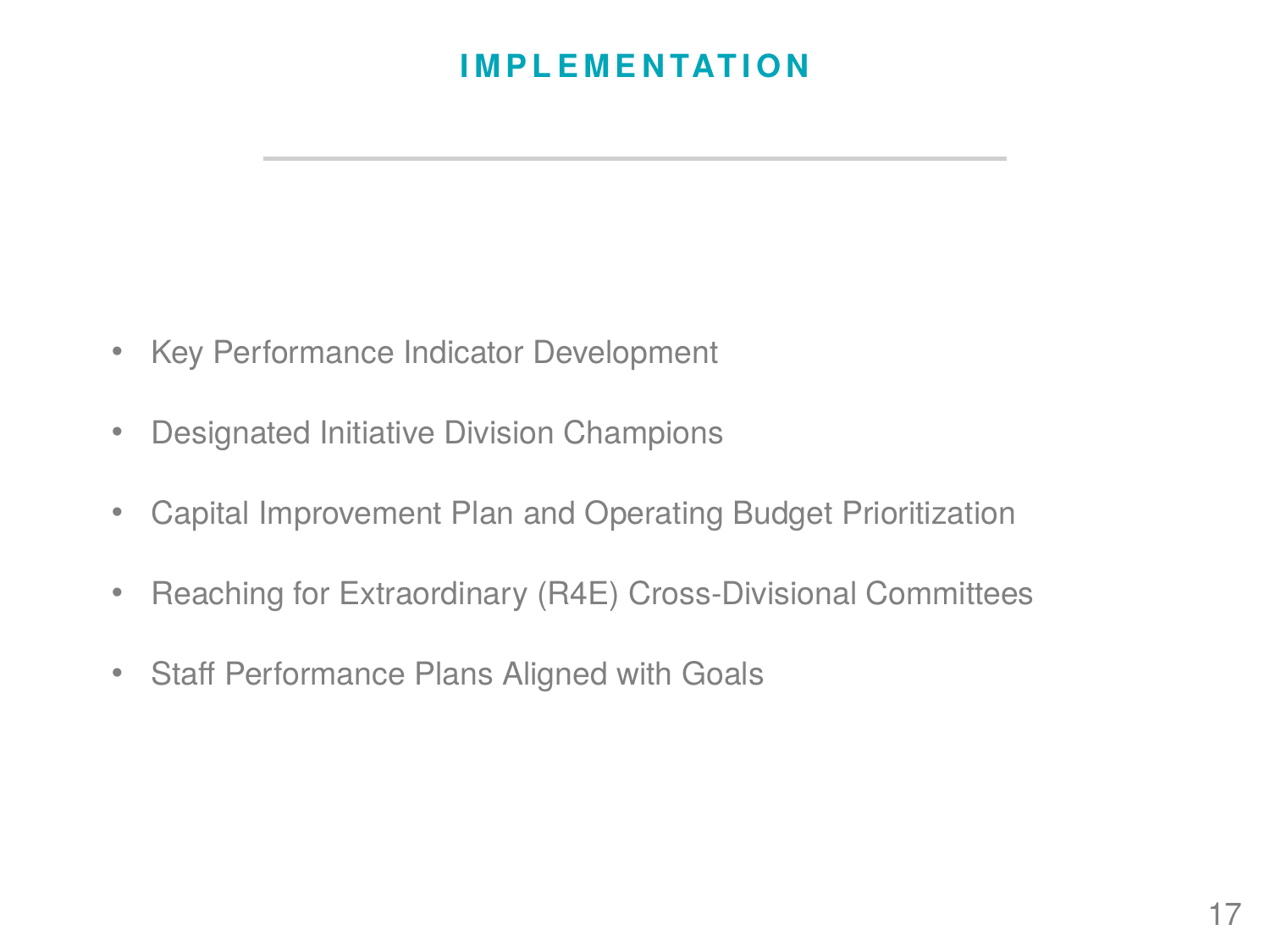

IMPLEMENTATION
Key Performance Indicator Development
Designated Initiative Division Champions
Capital Improvement Plan and Operating Budget Prioritization
Reaching for Extraordinary (R4E) Cross-Divisional Committees
Staff Performance Plans Aligned with Goals

17